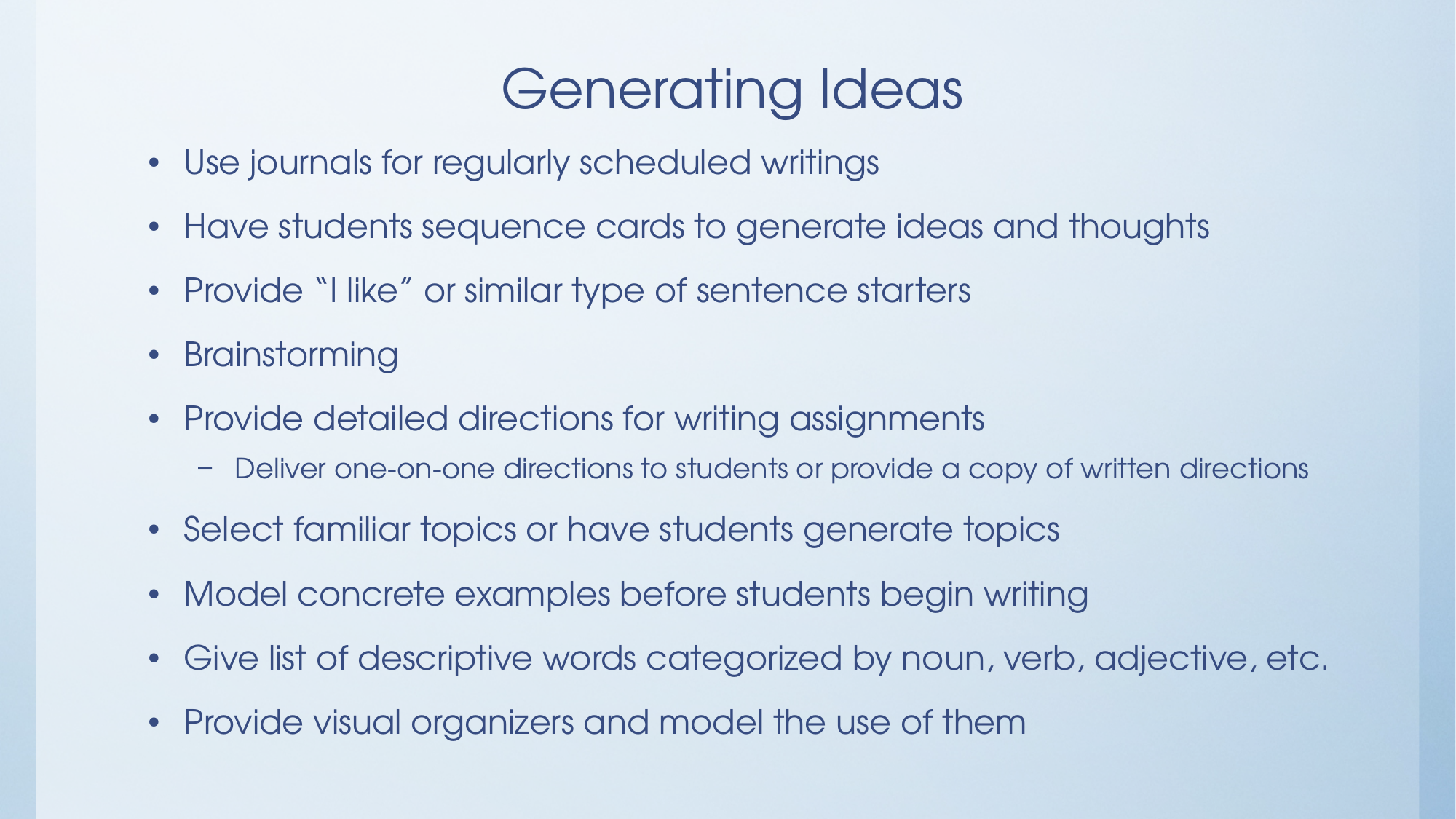

# Generating Ideas
Use journals for regularly scheduled writings
Have students sequence cards to generate ideas and thoughts
Provide “I like” or similar type of sentence starters
Brainstorming
Provide detailed directions for writing assignments
Deliver one-on-one directions to students or provide a copy of written directions
Select familiar topics or have students generate topics
Model concrete examples before students begin writing
Give list of descriptive words categorized by noun, verb, adjective, etc.
Provide visual organizers and model the use of them